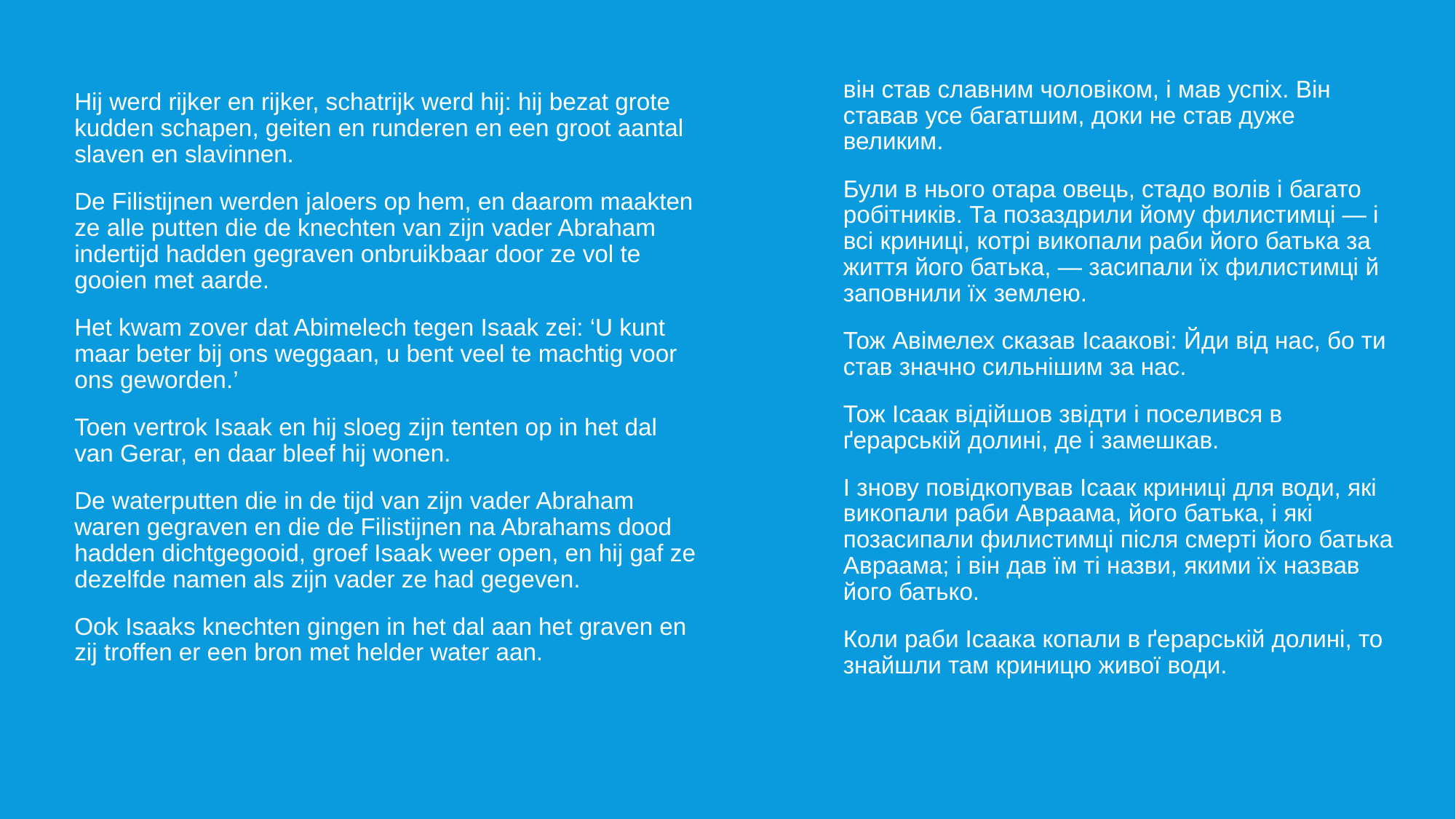

Hij werd rijker en rijker, schatrijk werd hij: hij bezat grote kudden schapen, geiten en runderen en een groot aantal slaven en slavinnen.
De Filistijnen werden jaloers op hem, en daarom maakten ze alle putten die de knechten van zijn vader Abraham indertijd hadden gegraven onbruikbaar door ze vol te gooien met aarde.
Het kwam zover dat Abimelech tegen Isaak zei: ‘U kunt maar beter bij ons weggaan, u bent veel te machtig voor ons geworden.’
Toen vertrok Isaak en hij sloeg zijn tenten op in het dal van Gerar, en daar bleef hij wonen.
De waterputten die in de tijd van zijn vader Abraham waren gegraven en die de Filistijnen na Abrahams dood hadden dichtgegooid, groef Isaak weer open, en hij gaf ze dezelfde namen als zijn vader ze had gegeven.
Ook Isaaks knechten gingen in het dal aan het graven en zij troffen er een bron met helder water aan.
він став славним чоловіком, і мав успіх. Він ставав усе багатшим, доки не став дуже великим.
Були в нього отара овець, стадо волів і багато робітників. Та позаздрили йому филистимці — і всі криниці, котрі викопали раби його батька за життя його батька, — засипали їх филистимці й заповнили їх землею.
Тож Авімелех сказав Ісаакові: Йди від нас, бо ти став значно сильнішим за нас.
Тож Ісаак відійшов звідти і поселився в ґерарській долині, де і замешкав.
І знову повідкопував Ісаак криниці для води, які викопали раби Авраама, його батька, і які позасипали филистимці після смерті його батька Авраама; і він дав їм ті назви, якими їх назвав його батько.
Коли раби Ісаака копали в ґерарській долині, то знайшли там криницю живої води.